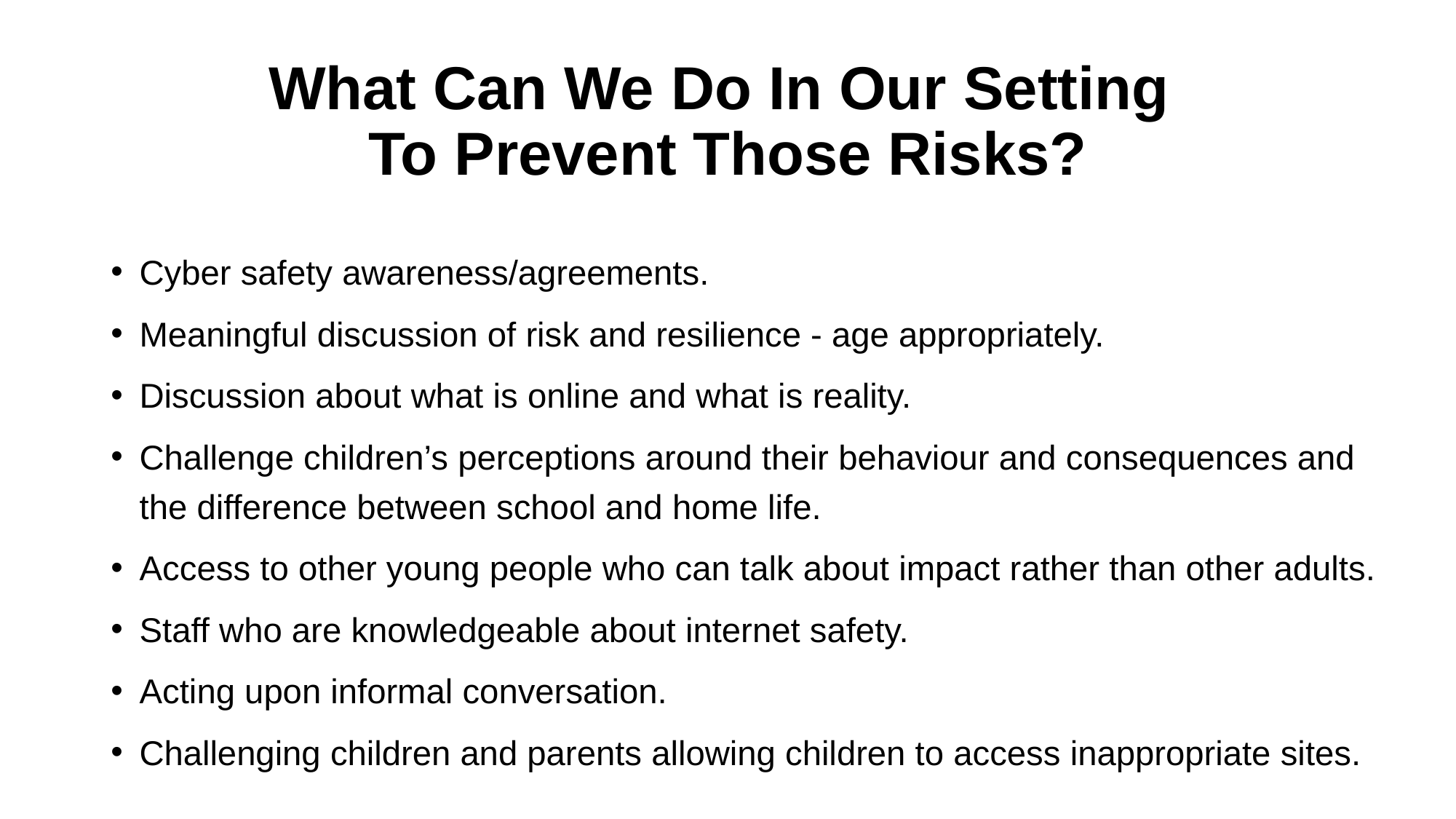

# What Can We Do In Our Setting To Prevent Those Risks?
Cyber safety awareness/agreements.
Meaningful discussion of risk and resilience - age appropriately.
Discussion about what is online and what is reality.
Challenge children’s perceptions around their behaviour and consequences and the difference between school and home life.
Access to other young people who can talk about impact rather than other adults.
Staff who are knowledgeable about internet safety.
Acting upon informal conversation.
Challenging children and parents allowing children to access inappropriate sites.